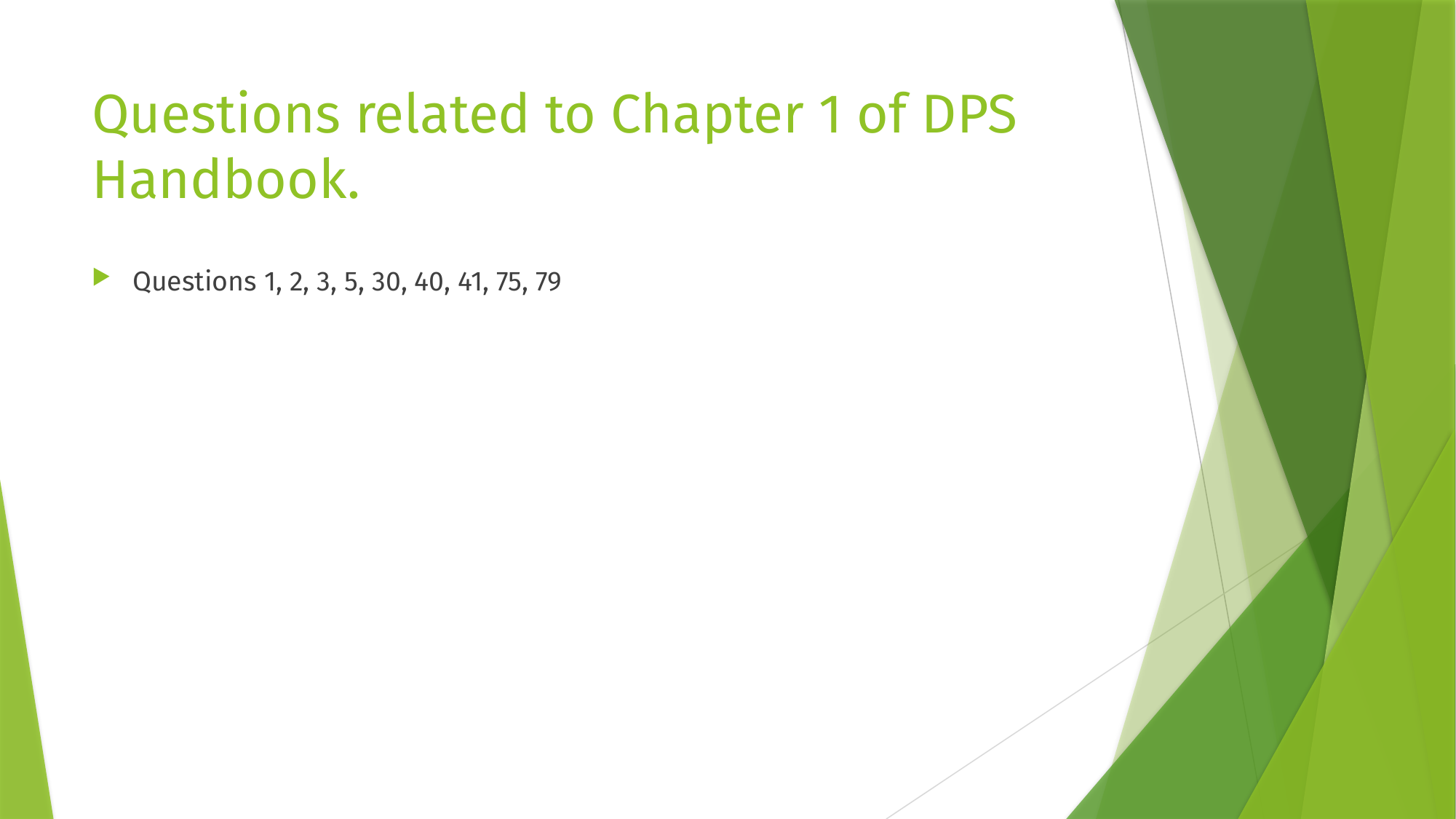

# Questions related to Chapter 1 of DPS Handbook.
Questions 1, 2, 3, 5, 30, 40, 41, 75, 79